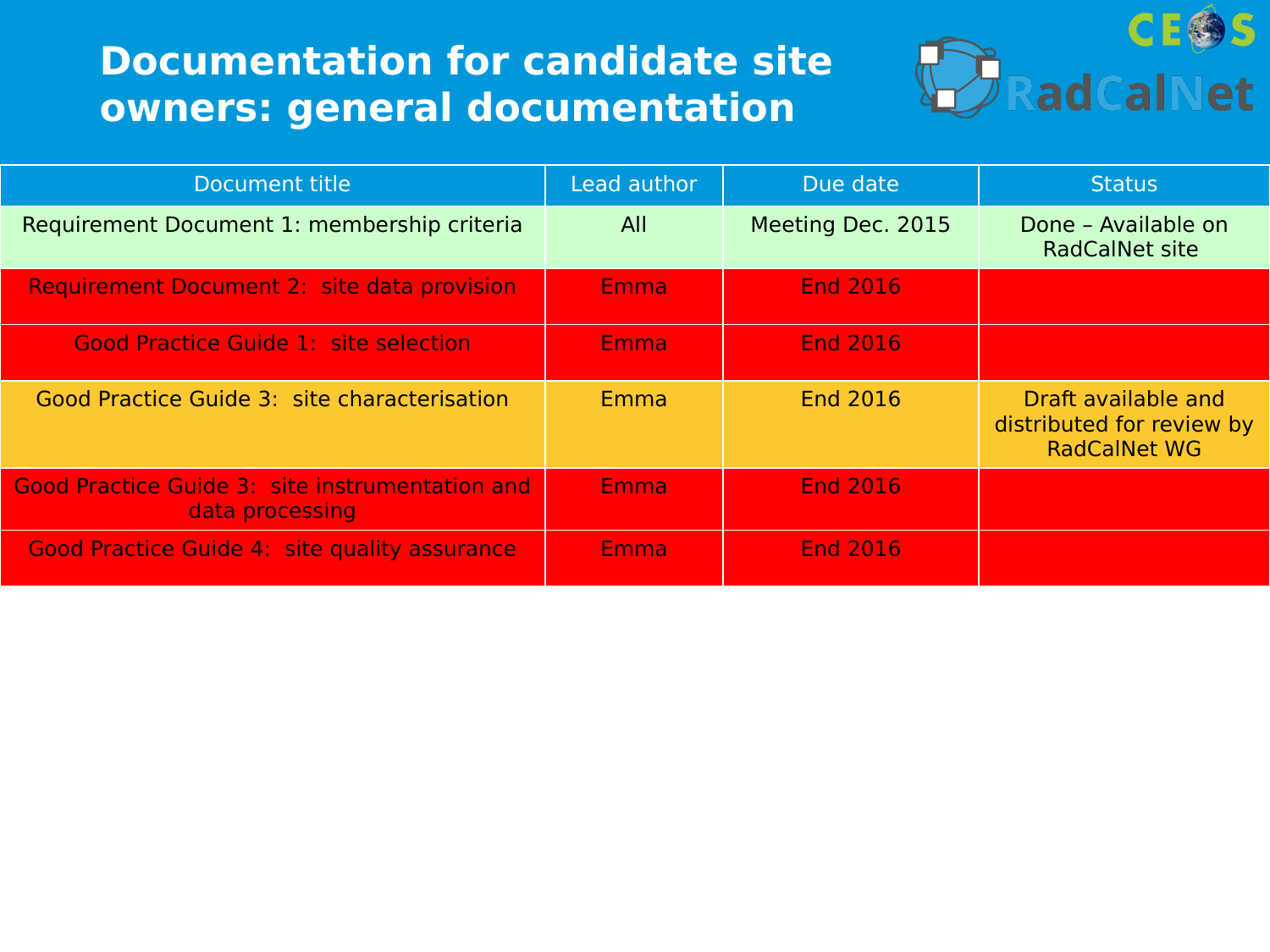

# Documentation for candidate site owners: general documentation
| Document title | Lead author | Due date | Status |
| --- | --- | --- | --- |
| Requirement Document 1: membership criteria | All | Meeting Dec. 2015 | Done – Available on RadCalNet site |
| Requirement Document 2: site data provision | Emma | End 2016 |  |
| Good Practice Guide 1: site selection | Emma | End 2016 |  |
| Good Practice Guide 3: site characterisation | Emma | End 2016 | Draft available and distributed for review by RadCalNet WG |
| Good Practice Guide 3: site instrumentation and data processing | Emma | End 2016 |  |
| Good Practice Guide 4: site quality assurance | Emma | End 2016 |  |